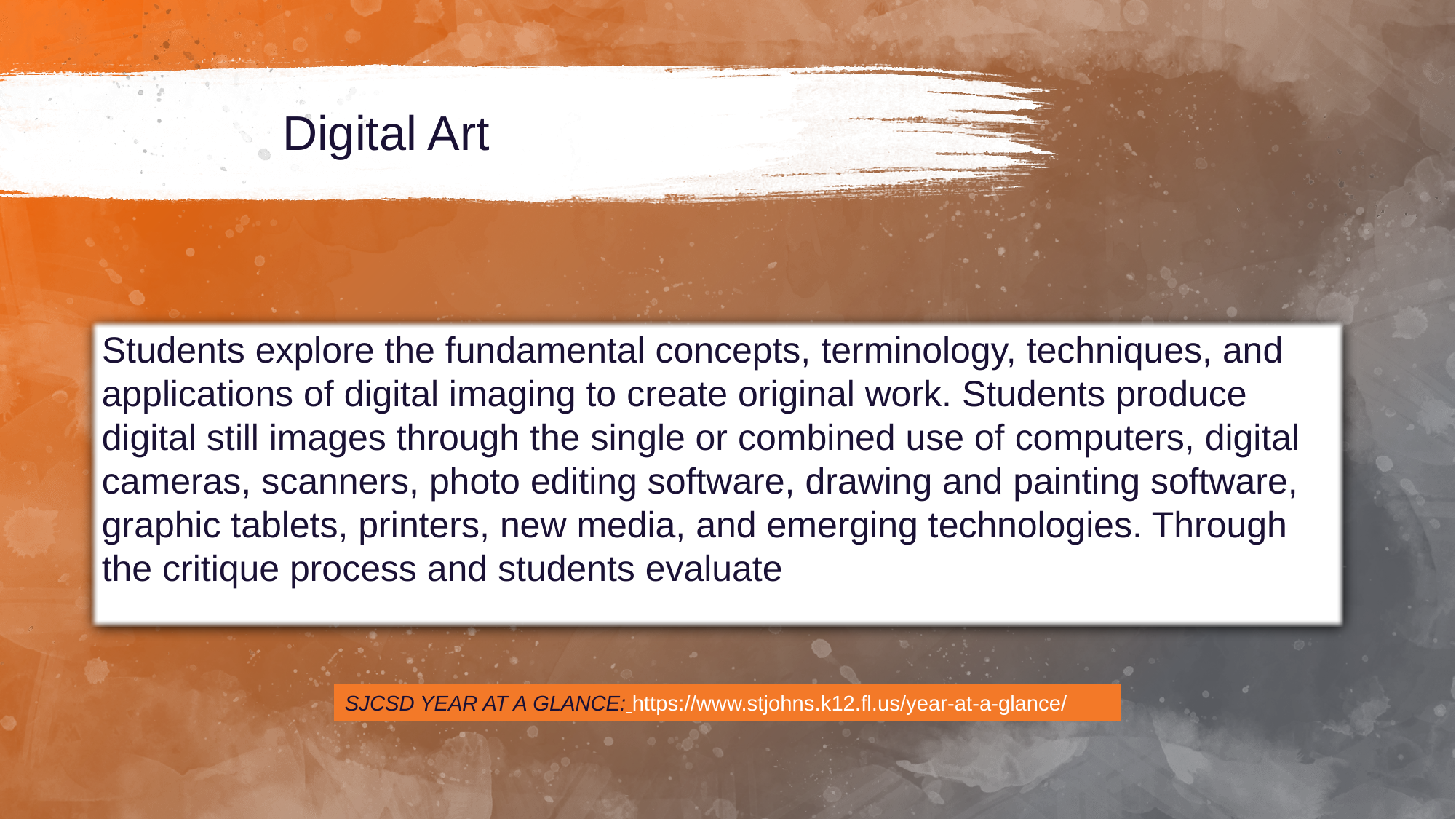

# Digital Art
Students explore the fundamental concepts, terminology, techniques, and applications of digital imaging to create original work. Students produce digital still images through the single or combined use of computers, digital cameras, scanners, photo editing software, drawing and painting software, graphic tablets, printers, new media, and emerging technologies. Through the critique process and students evaluate

SJCSD YEAR AT A GLANCE: https://www.stjohns.k12.fl.us/year-at-a-glance/